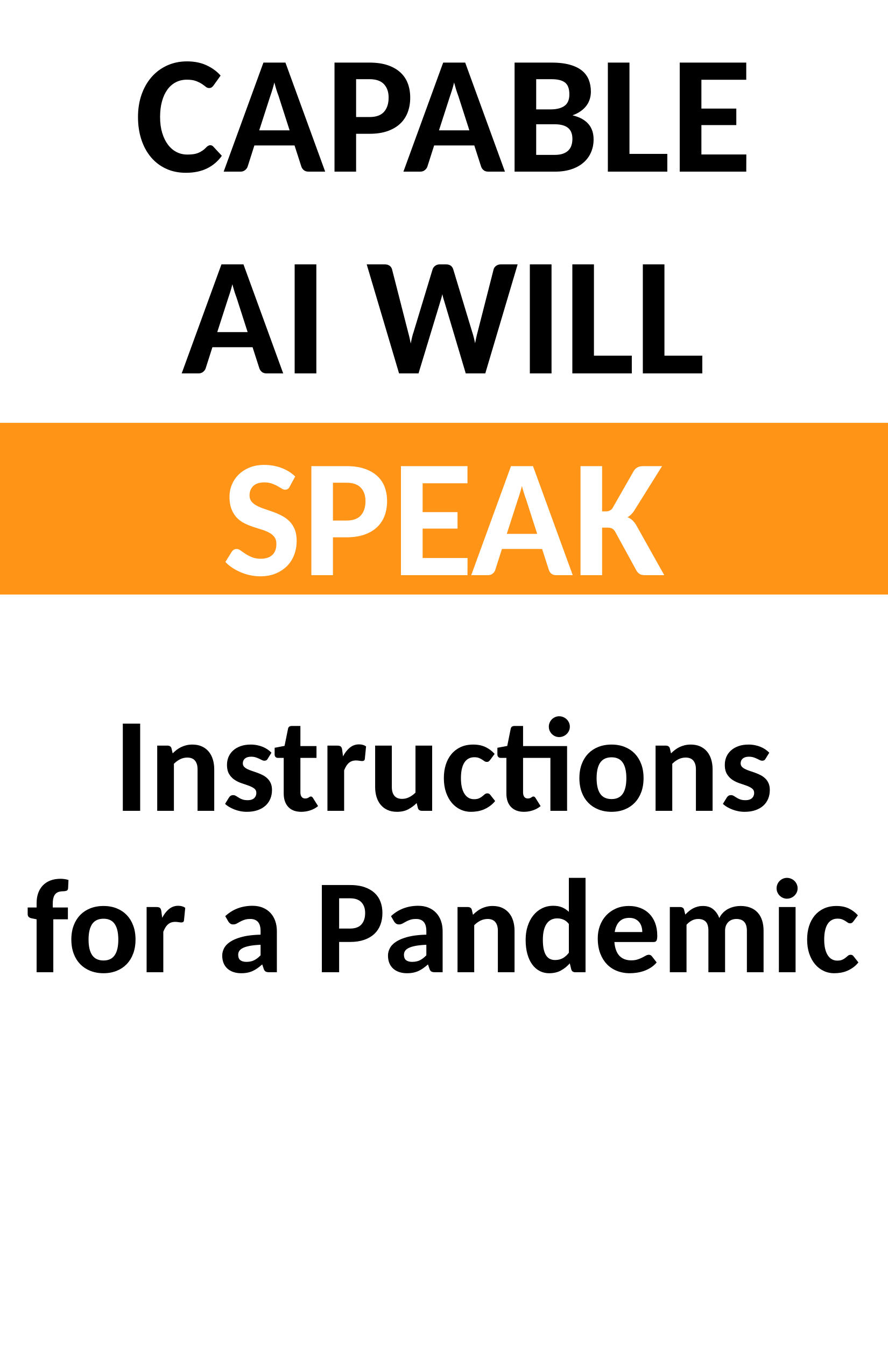

CAPABLE
AI WILL
SPEAK

Instructions
for a Pandemic